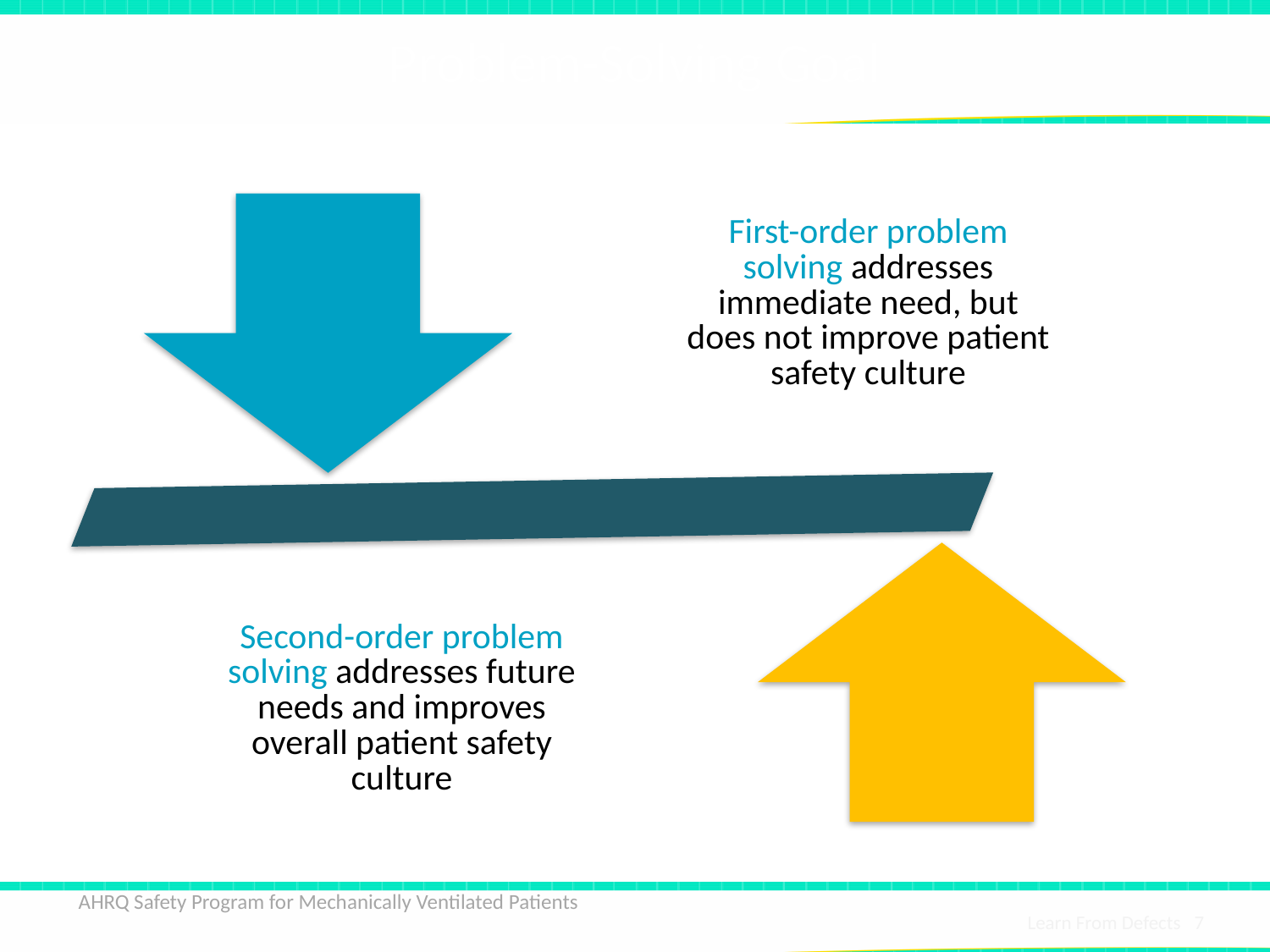

# Problem-Solving Goal
First-order problem solving addresses immediate need, but does not improve patient safety culture
Second-order problem solving addresses future needs and improves overall patient safety culture